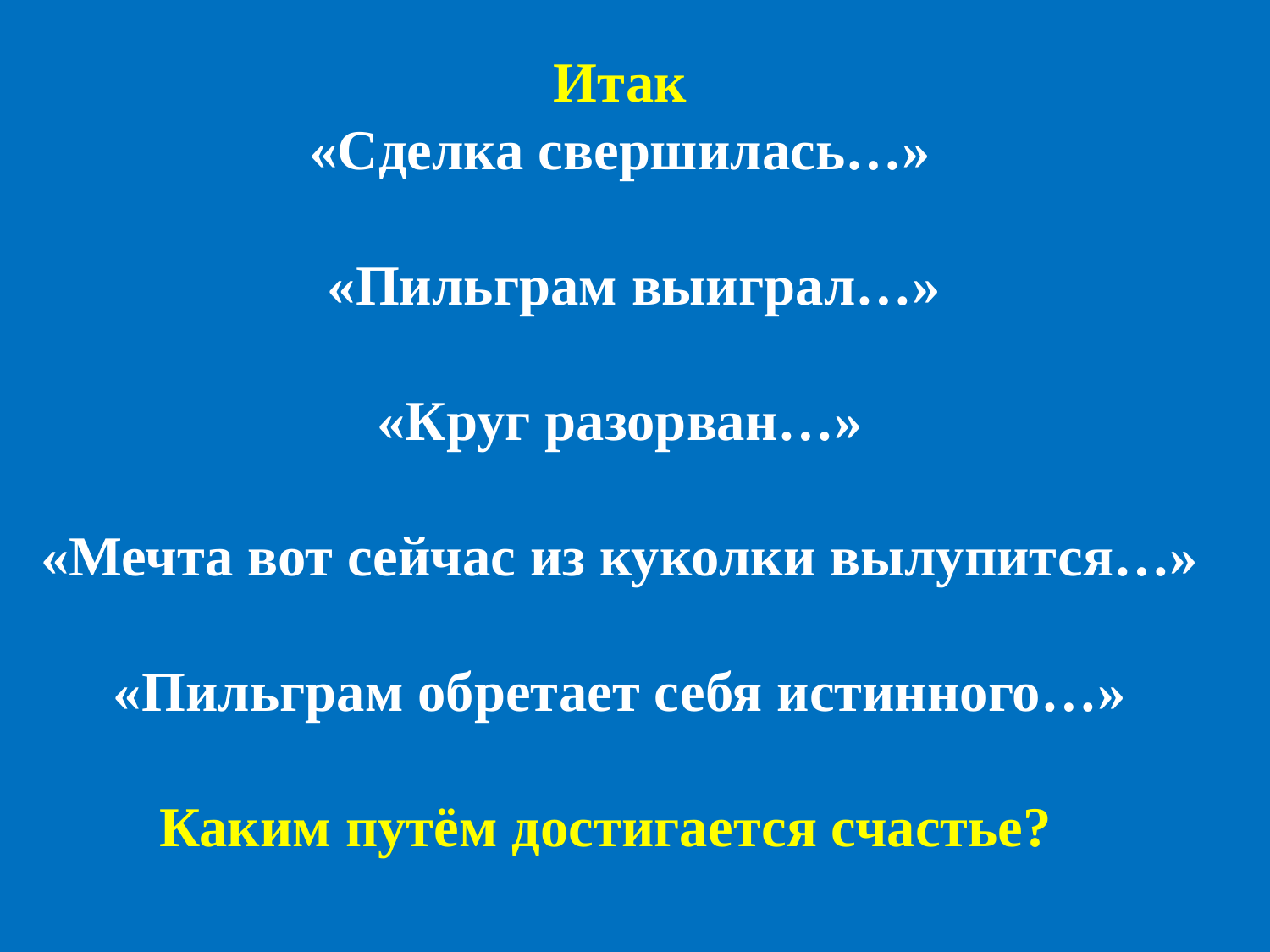

Итак
«Сделка свершилась…»

  «Пильграм выиграл…»

«Круг разорван…»

«Мечта вот сейчас из куколки вылупится…»

«Пильграм обретает себя истинного…»

Каким путём достигается счастье?